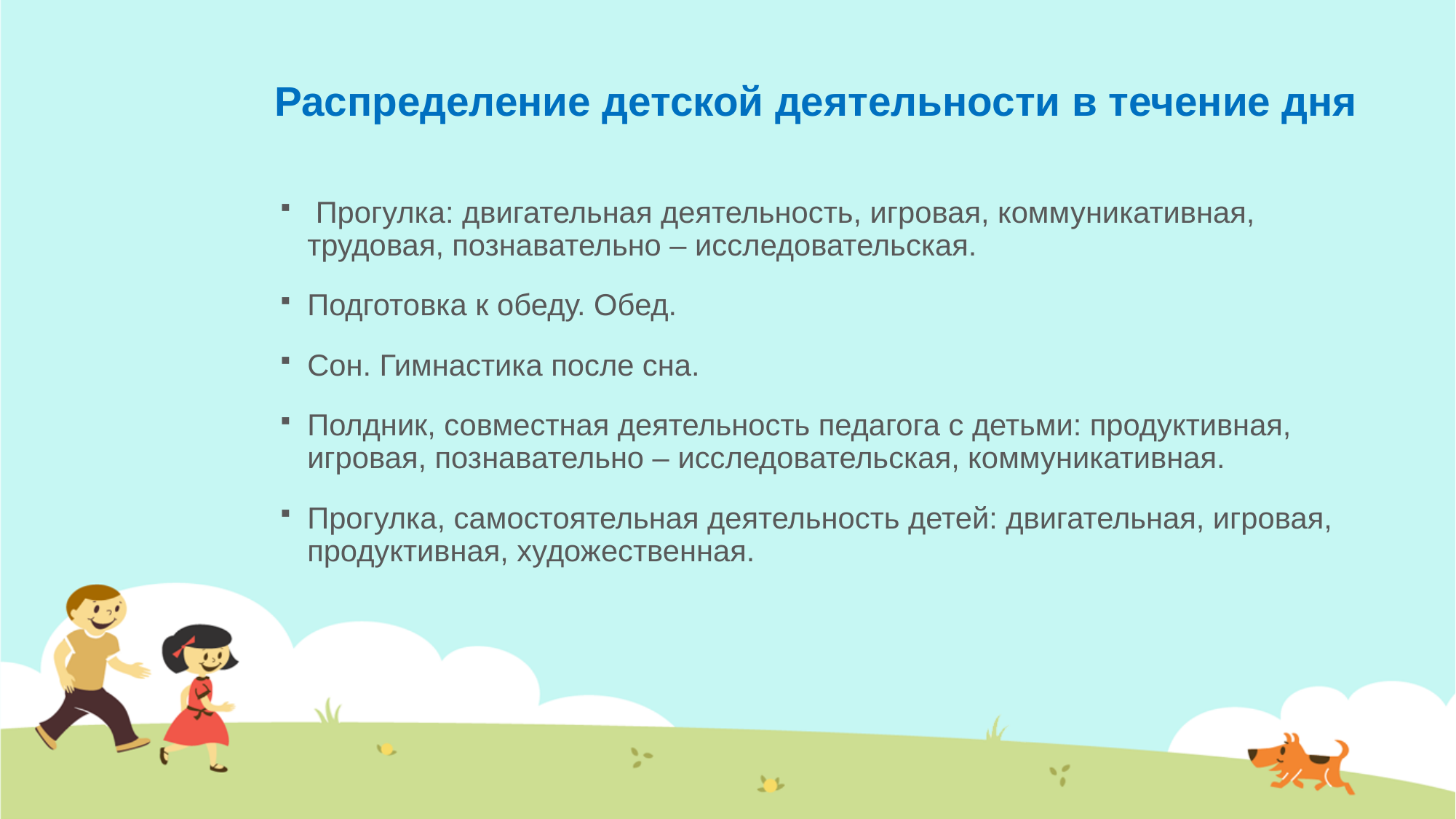

# Распределение детской деятельности в течение дня
 Прогулка: двигательная деятельность, игровая, коммуникативная, трудовая, познавательно – исследовательская.
Подготовка к обеду. Обед.
Сон. Гимнастика после сна.
Полдник, совместная деятельность педагога с детьми: продуктивная, игровая, познавательно – исследовательская, коммуникативная.
Прогулка, самостоятельная деятельность детей: двигательная, игровая, продуктивная, художественная.